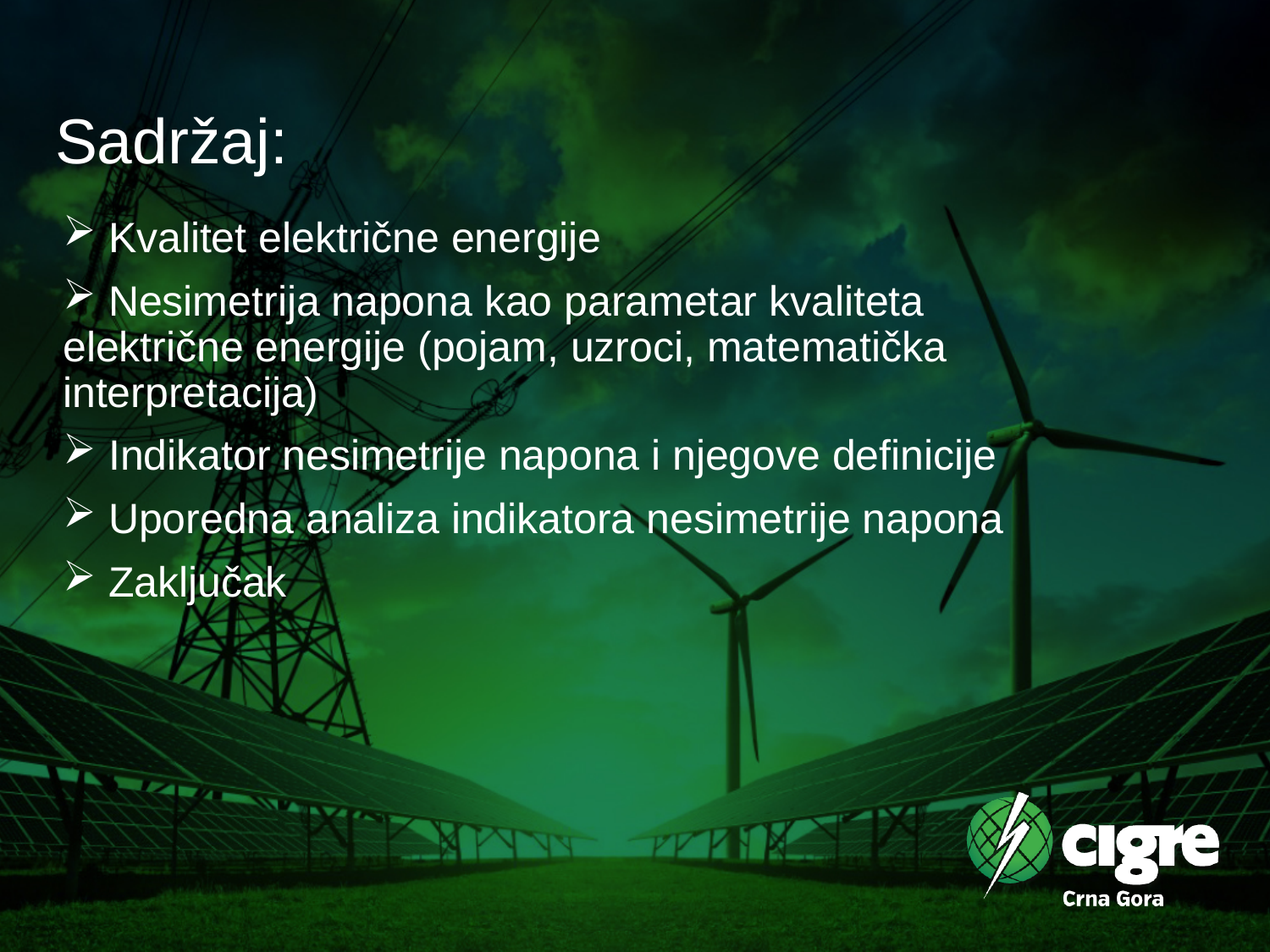

# Sadržaj:
 Kvalitet električne energije
 Nesimetrija napona kao parametar kvaliteta električne energije (pojam, uzroci, matematička interpretacija)
 Indikator nesimetrije napona i njegove definicije
 Uporedna analiza indikatora nesimetrije napona
 Zaključak